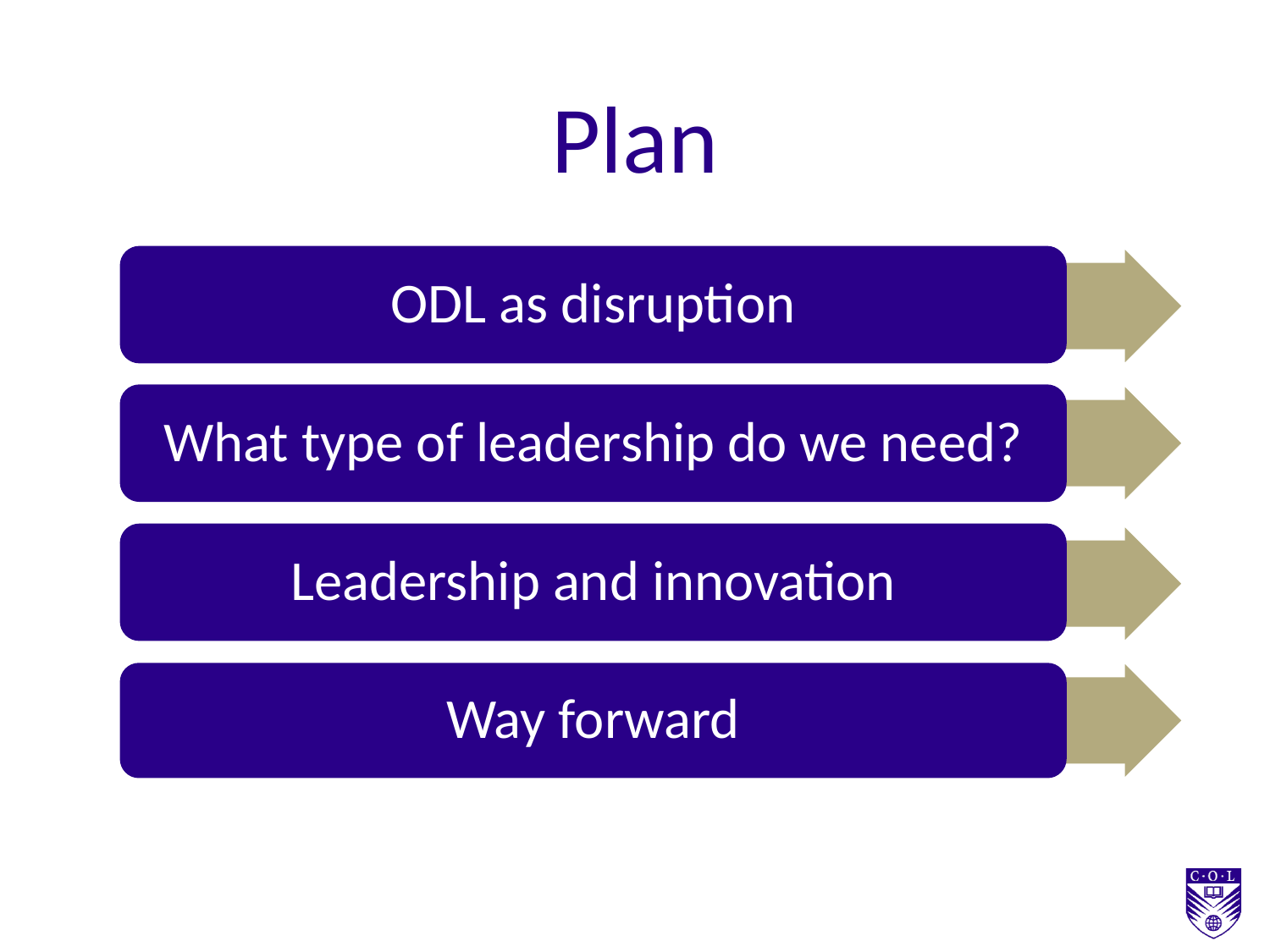

# Plan
ODL as disruption

What type of leadership do we need?

Leadership and innovation

Way forward